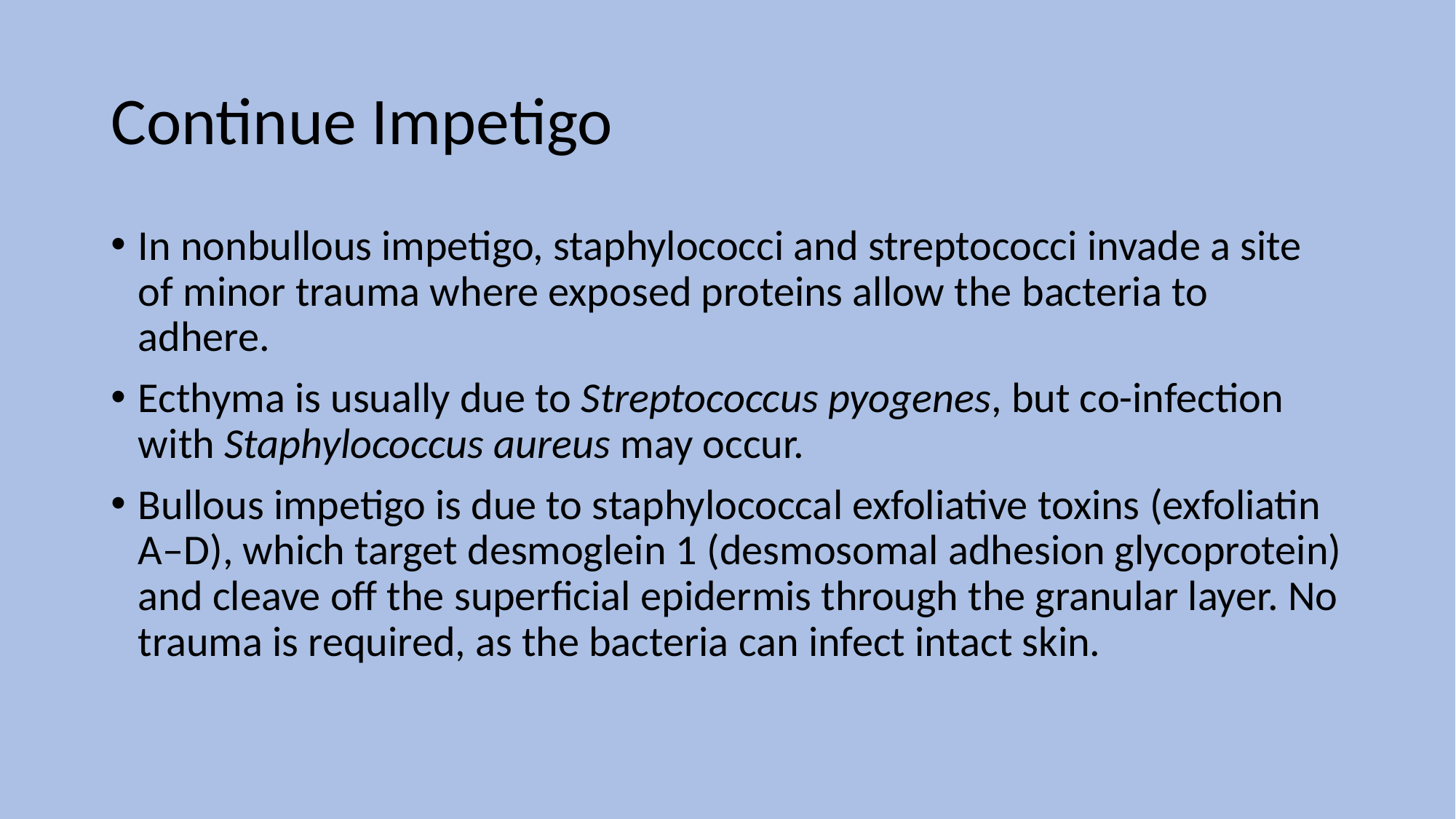

# Continue Impetigo
In nonbullous impetigo, staphylococci and streptococci invade a site of minor trauma where exposed proteins allow the bacteria to adhere.
Ecthyma is usually due to Streptococcus pyogenes, but co-infection with Staphylococcus aureus may occur.
Bullous impetigo is due to staphylococcal exfoliative toxins (exfoliatin A–D), which target desmoglein 1 (desmosomal adhesion glycoprotein) and cleave off the superficial epidermis through the granular layer. No trauma is required, as the bacteria can infect intact skin.